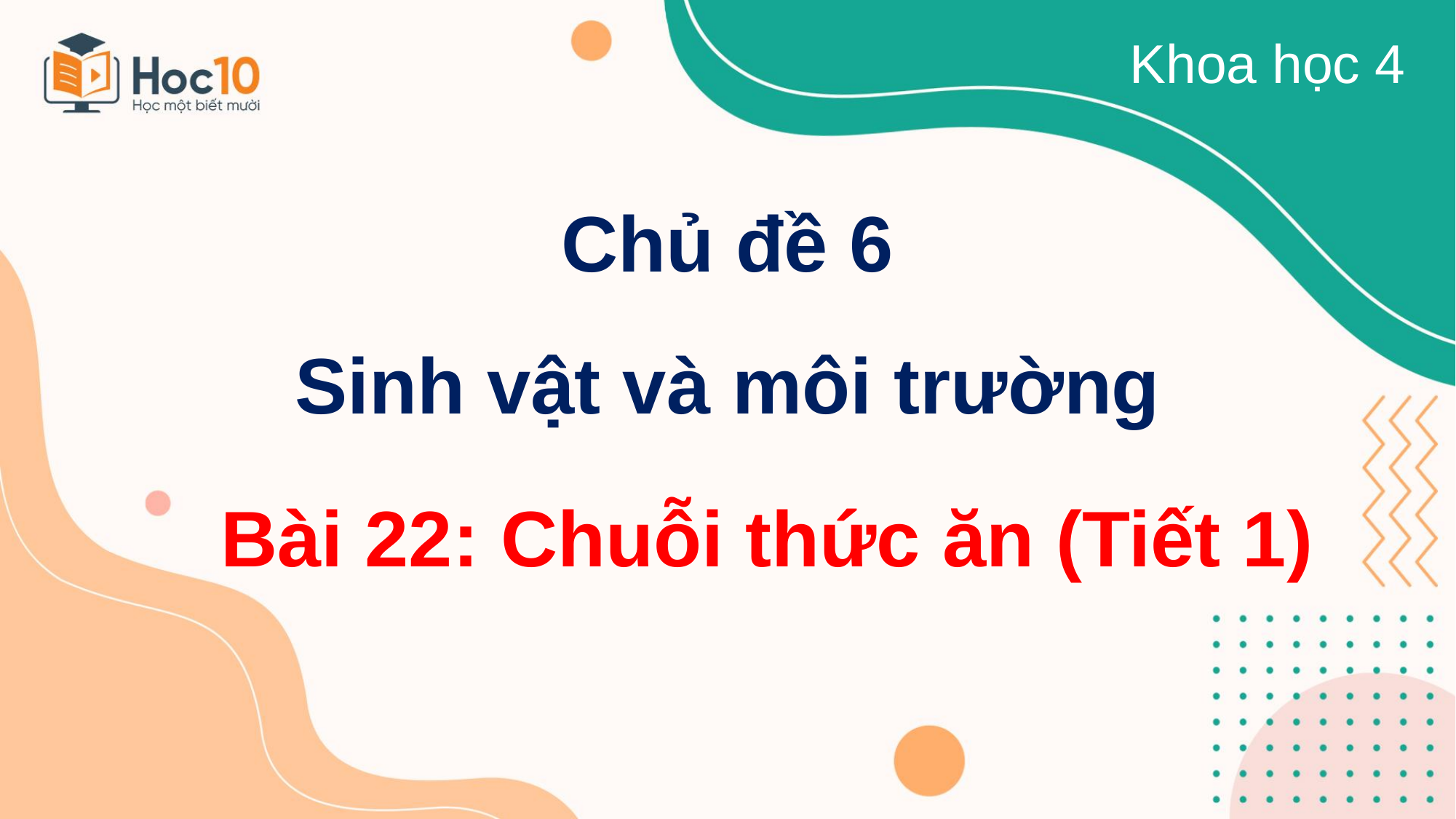

Khoa học 4
Chủ đề 6
Sinh vật và môi trường
Bài 22: Chuỗi thức ăn (Tiết 1)